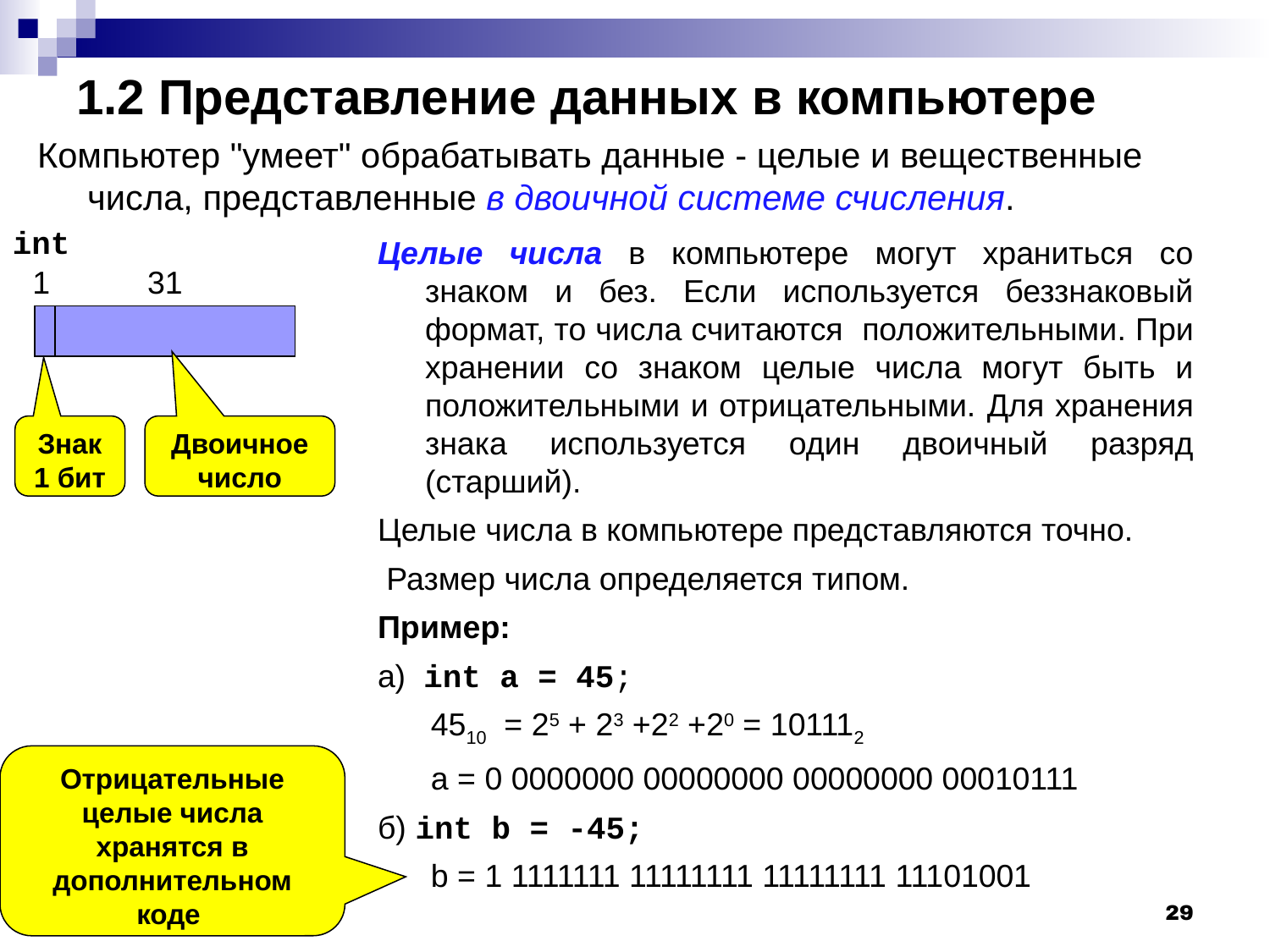

# 1.2 Представление данных в компьютере
Компьютер "умеет" обрабатывать данные - целые и вещественные числа, представленные в двоичной системе счисления.
int
Целые числа в компьютере могут храниться со знаком и без. Если используется беззнаковый формат, то числа считаются  положительными. При хранении со знаком целые числа могут быть и положительными и отрицательными. Для хранения знака используется один двоичный разряд (старший).
Целые числа в компьютере представляются точно.
 Размер числа определяется типом.
Пример:
а)  int a = 45;
      4510  = 25 + 23 +22 +20 = 101112
      a = 0 0000000 00000000 00000000 00010111
б) int b = -45;
      b = 1 1111111 11111111 11111111 11101001
1
31

Знак
1 бит
Двоичное
число
Отрицательные целые числа хранятся в дополнительном коде
29